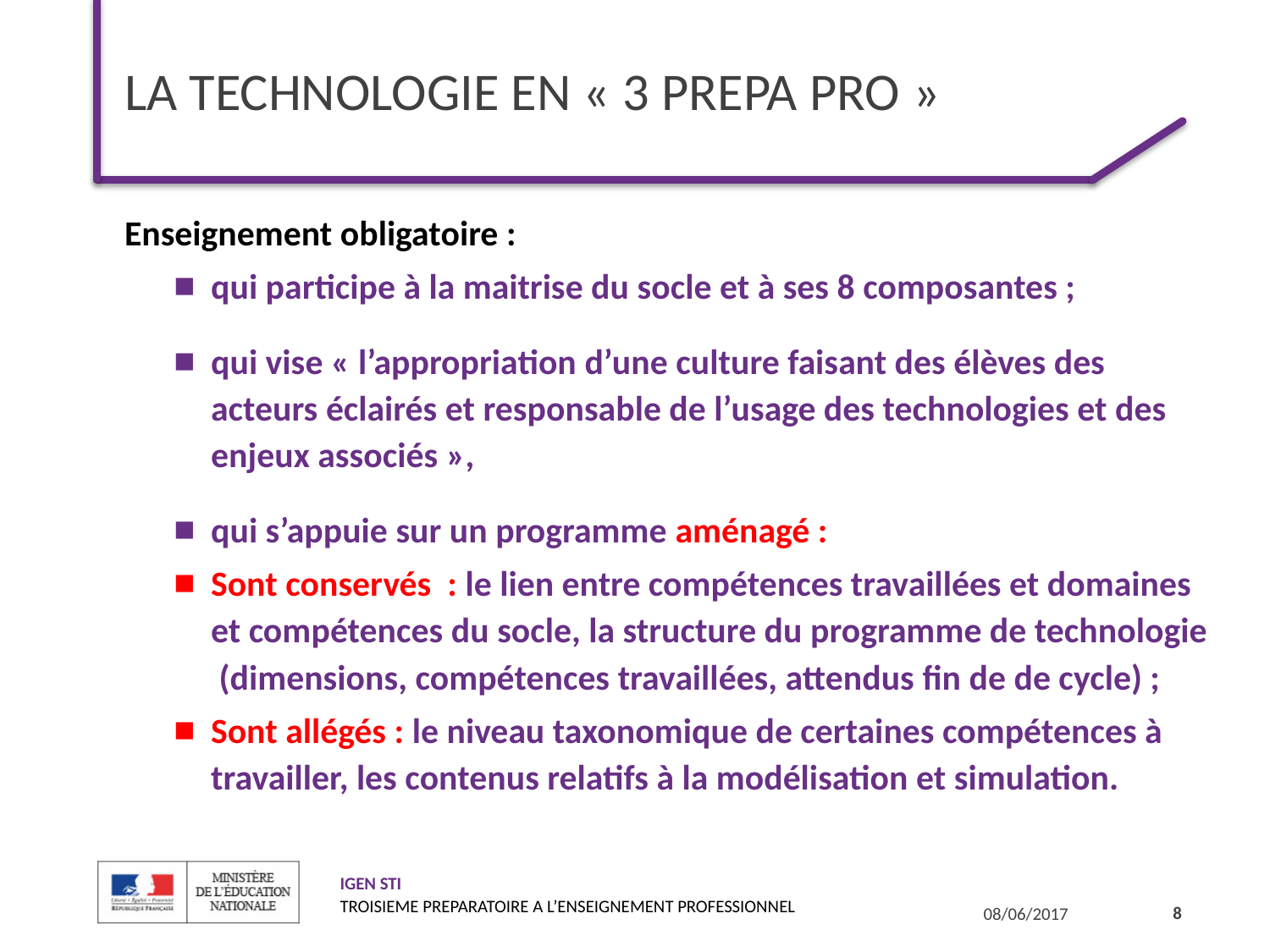

# LA TECHNOLOGIE en « 3 PREPA PRO »
Enseignement obligatoire :
qui participe à la maitrise du socle et à ses 8 composantes ;

qui vise « l’appropriation d’une culture faisant des élèves des acteurs éclairés et responsable de l’usage des technologies et des enjeux associés »,

qui s’appuie sur un programme aménagé :
Sont conservés  : le lien entre compétences travaillées et domaines et compétences du socle, la structure du programme de technologie  (dimensions, compétences travaillées, attendus fin de de cycle) ;
Sont allégés : le niveau taxonomique de certaines compétences à travailler, les contenus relatifs à la modélisation et simulation.

8